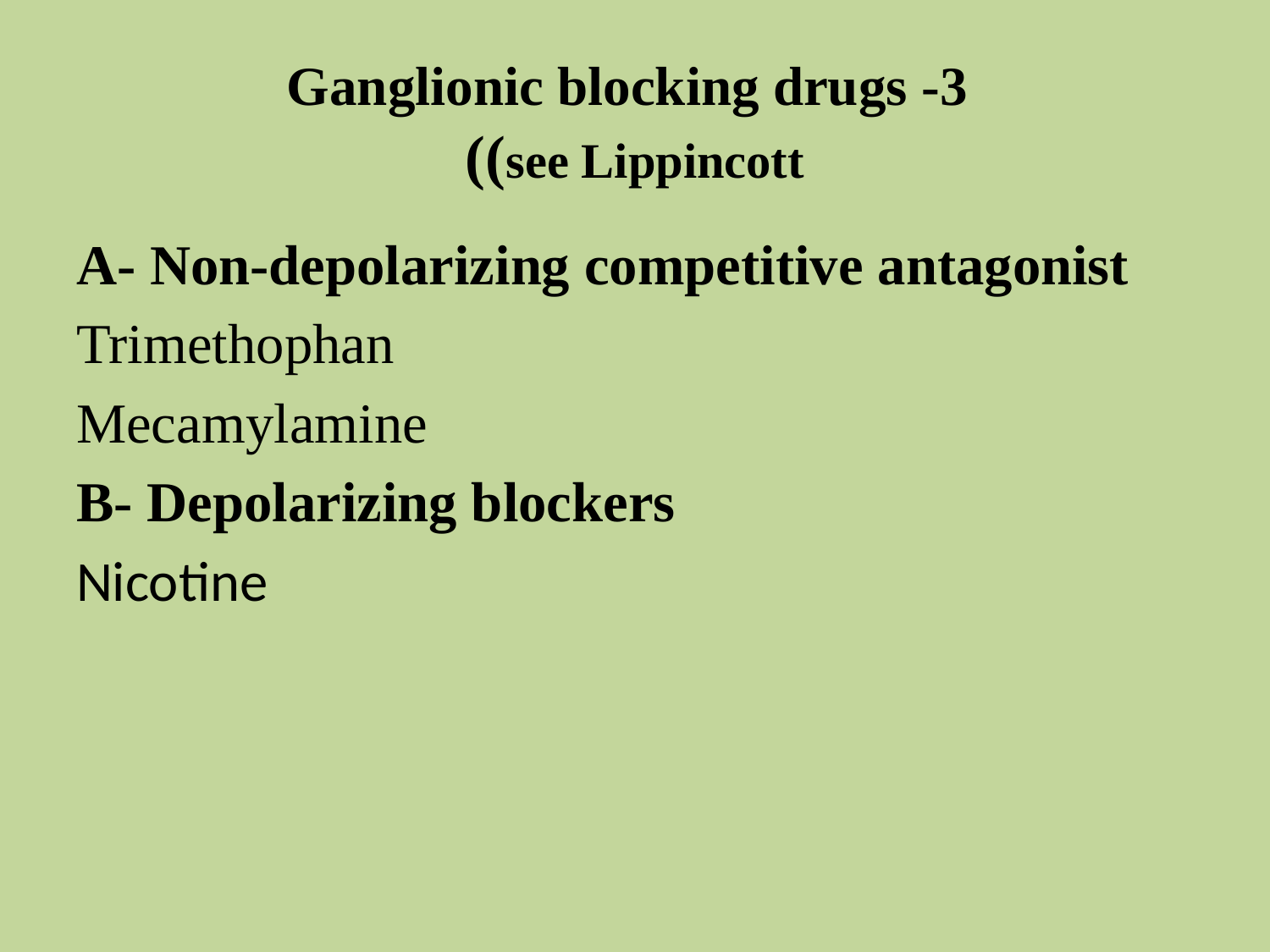

# 3- Ganglionic blocking drugs ((see Lippincott
A- Non-depolarizing competitive antagonist
     Trimethophan
     Mecamylamine
B- Depolarizing blockers
    Nicotine